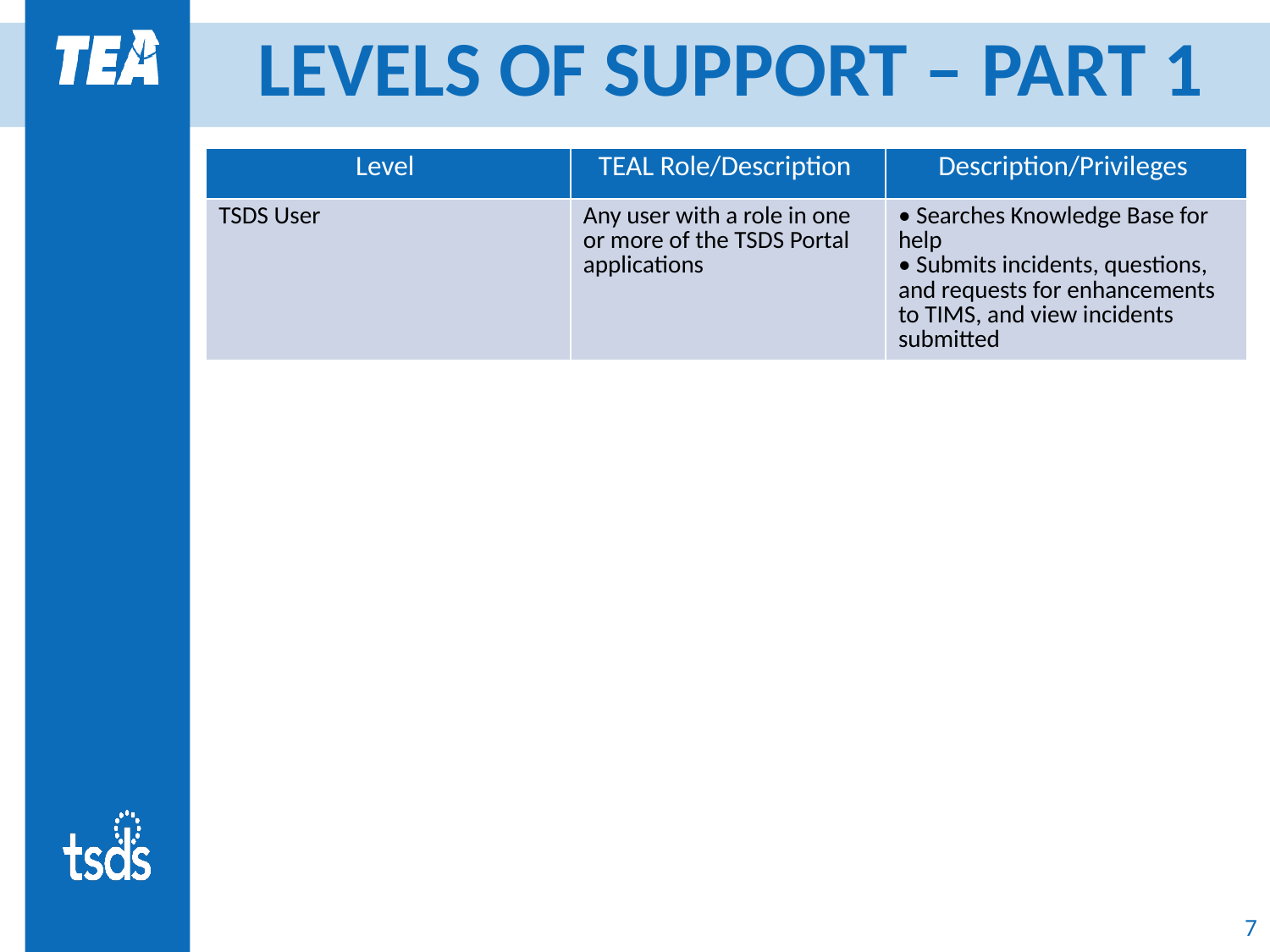

# LEVELS OF SUPPORT – PART 1
| Level | TEAL Role/Description | Description/Privileges |
| --- | --- | --- |
| TSDS User | Any user with a role in one or more of the TSDS Portal applications | • Searches Knowledge Base for help • Submits incidents, questions, and requests for enhancements to TIMS, and view incidents submitted |
7